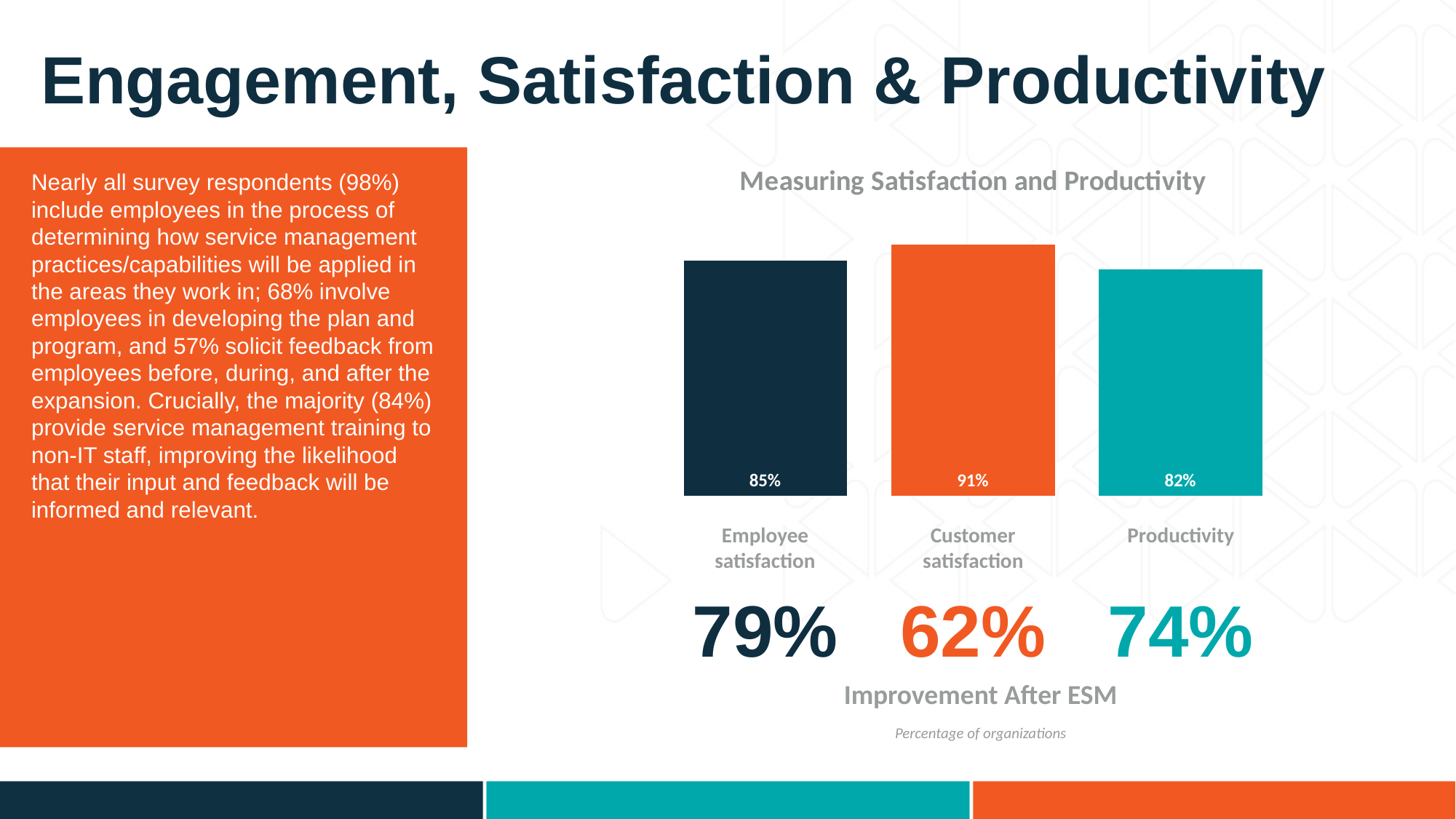

Engagement, Satisfaction & Productivity

### Chart: Measuring Satisfaction and Productivity

| Category | Employee satisfaction | Customer satisfaction | Productivity |
|---|---|---|---|
| Category 1 | 0.85 | 0.91 | 0.82 |
Nearly all survey respondents (98%) include employees in the process of determining how service management practices/capabilities will be applied in the areas they work in; 68% involve employees in developing the plan and program, and 57% solicit feedback from employees before, during, and after the expansion. Crucially, the majority (84%) provide service management training to non-IT staff, improving the likelihood that their input and feedback will be informed and relevant.
Employee satisfaction
Customer satisfaction
Productivity
79%
62%
74%
Improvement After ESM
Percentage of organizations